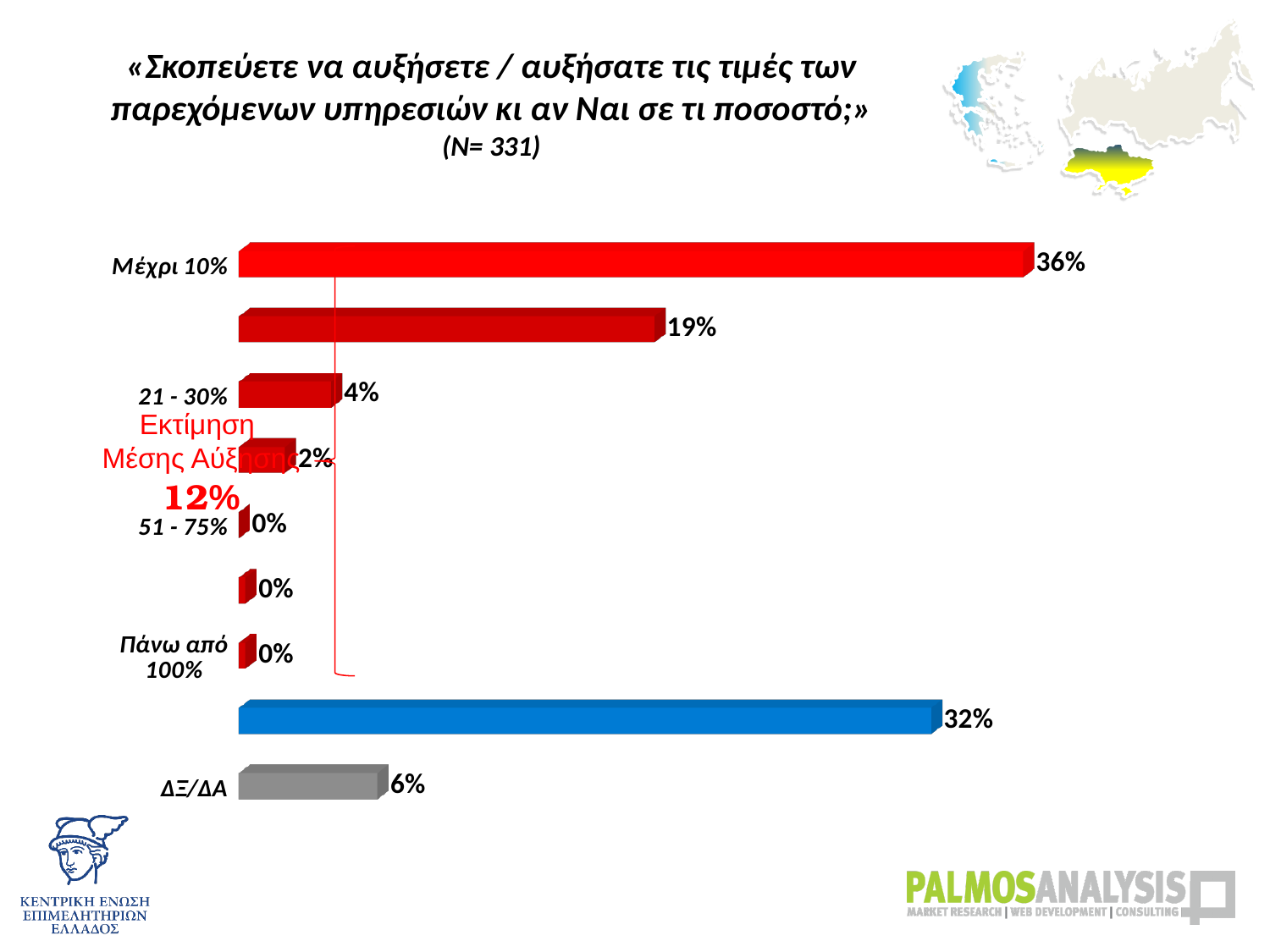

# «Σκοπεύετε να αυξήσετε / αυξήσατε τις τιμές των παρεχόμενων υπηρεσιών κι αν Ναι σε τι ποσοστό;» (Ν= 331)

[unsupported chart]

Εκτίμηση
Μέσης Αύξησης
12%